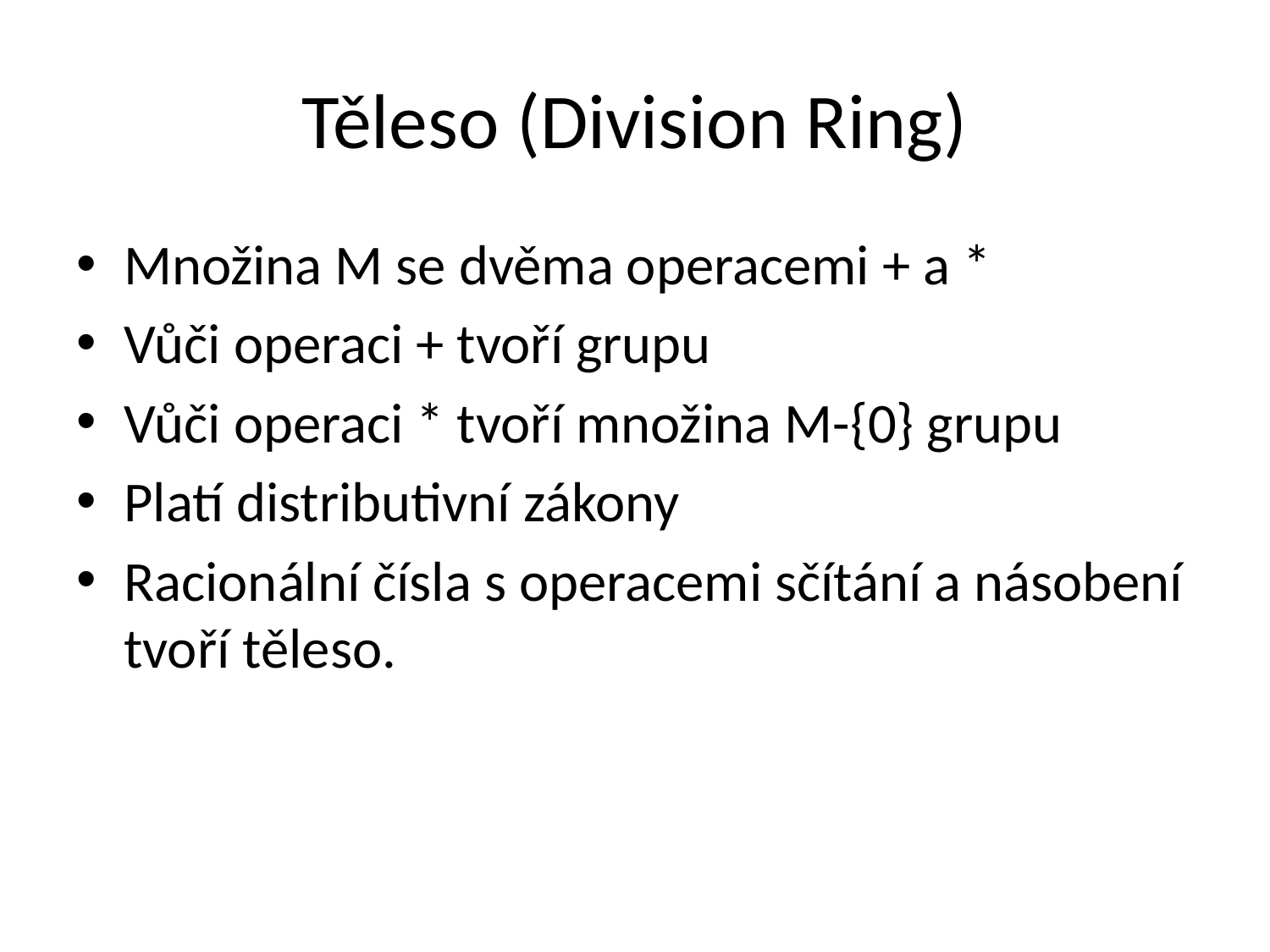

# Těleso (Division Ring)
Množina M se dvěma operacemi + a *
Vůči operaci + tvoří grupu
Vůči operaci * tvoří množina M-{0} grupu
Platí distributivní zákony
Racionální čísla s operacemi sčítání a násobení tvoří těleso.